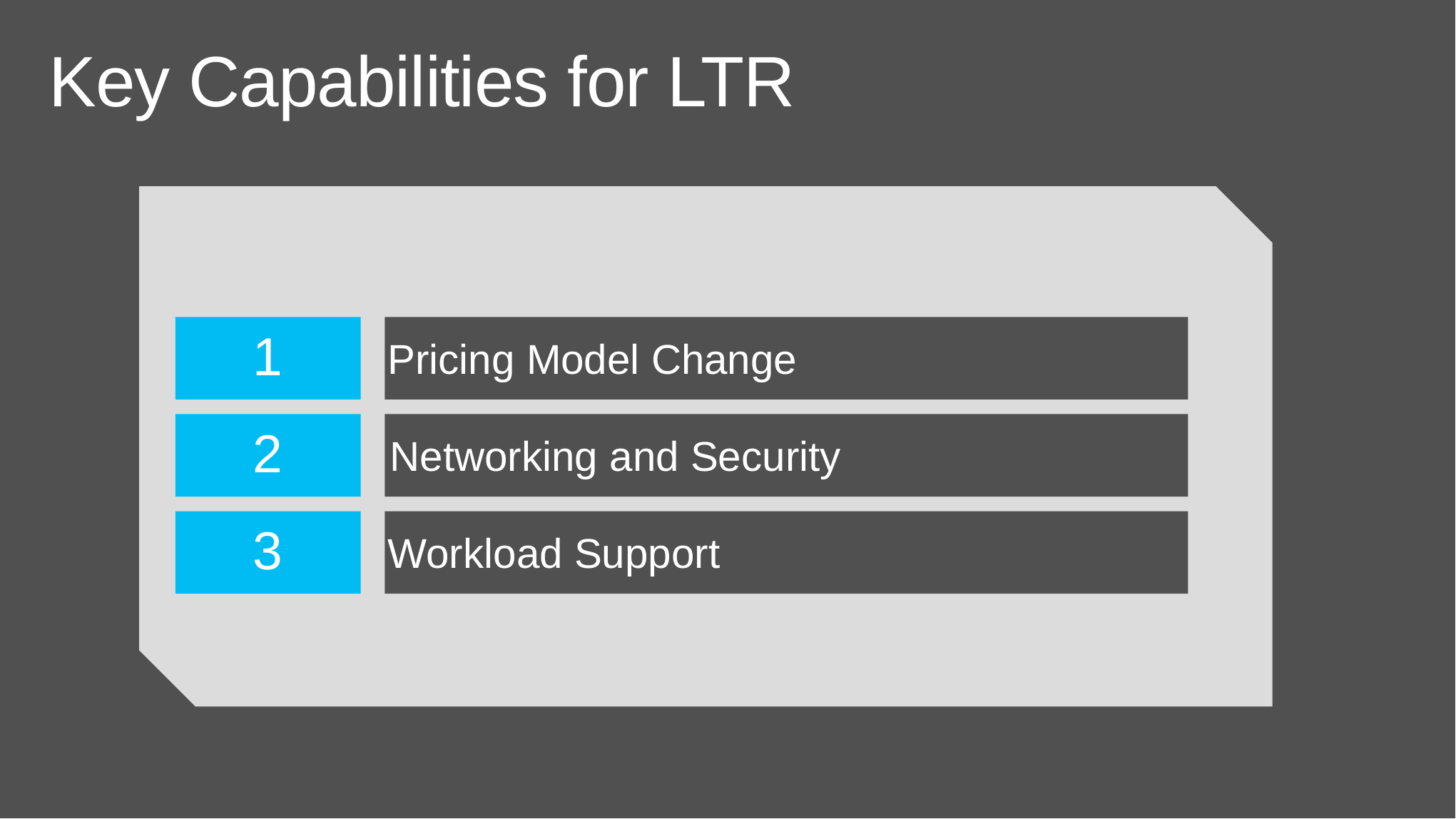

# Key Capabilities for LTR

1

Pricing Model Change
2

Networking and Security
3

Workload Support